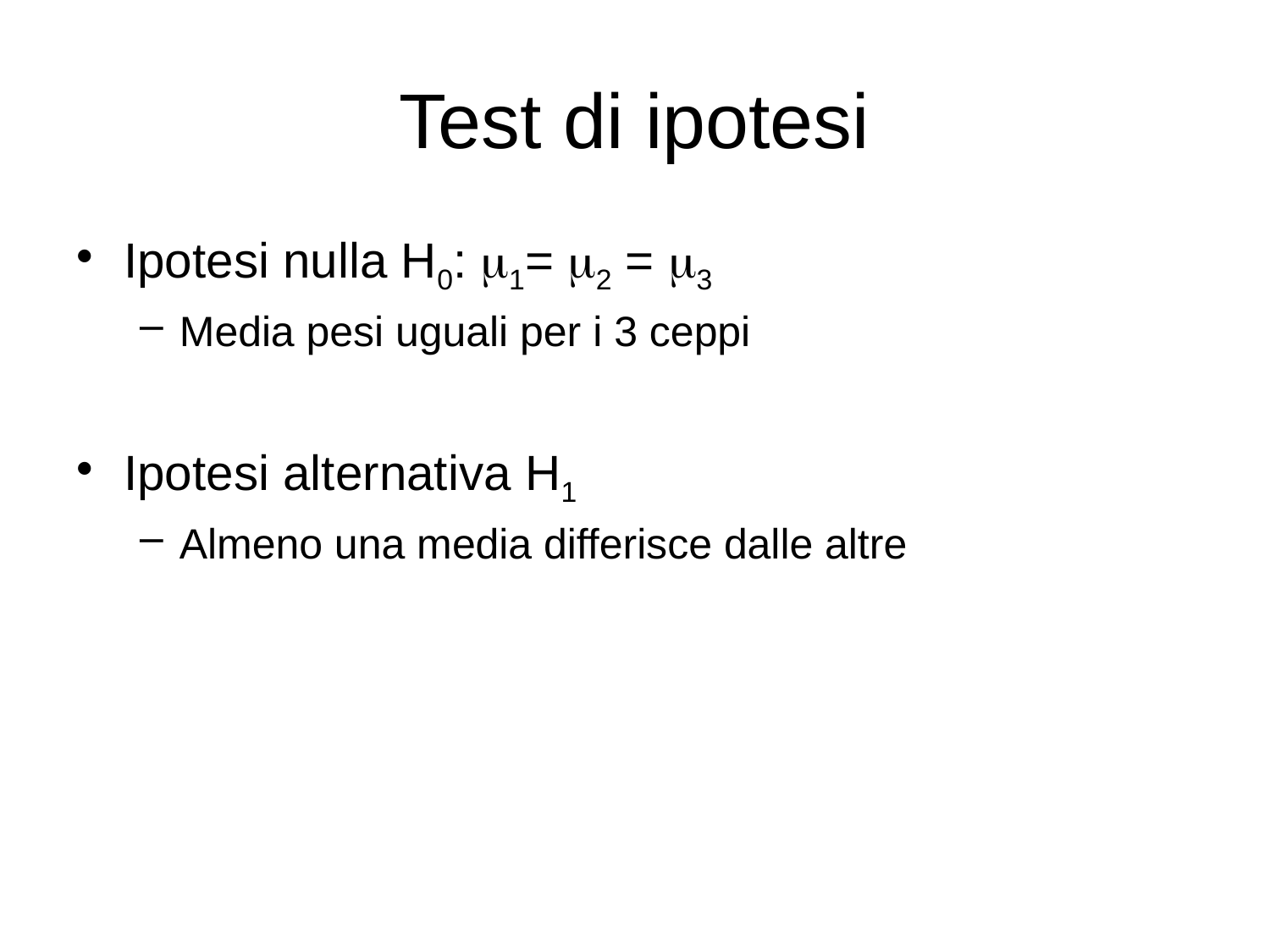

# Test di ipotesi
Ipotesi nulla H0: μ1= μ2 = μ3
Media pesi uguali per i 3 ceppi

Ipotesi alternativa H1
Almeno una media differisce dalle altre